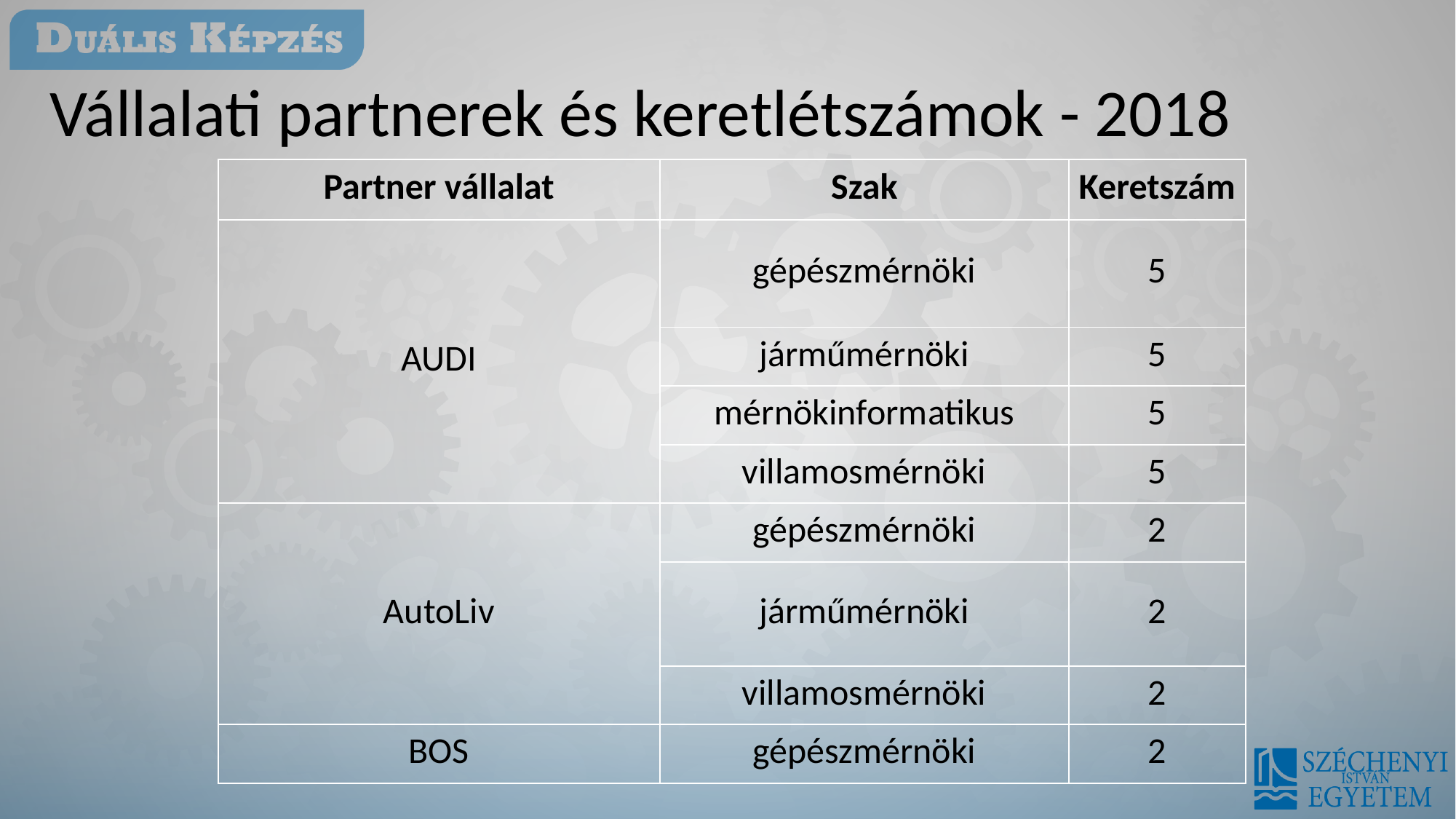

# Vállalati partnerek és keretlétszámok - 2018
| Partner vállalat | Szak | Keretszám |
| --- | --- | --- |
| AUDI | gépészmérnöki | 5 |
|  | járműmérnöki | 5 |
|  | mérnökinformatikus | 5 |
|  | villamosmérnöki | 5 |
| AutoLiv | gépészmérnöki | 2 |
|  | járműmérnöki | 2 |
|  | villamosmérnöki | 2 |
| BOS | gépészmérnöki | 2 |